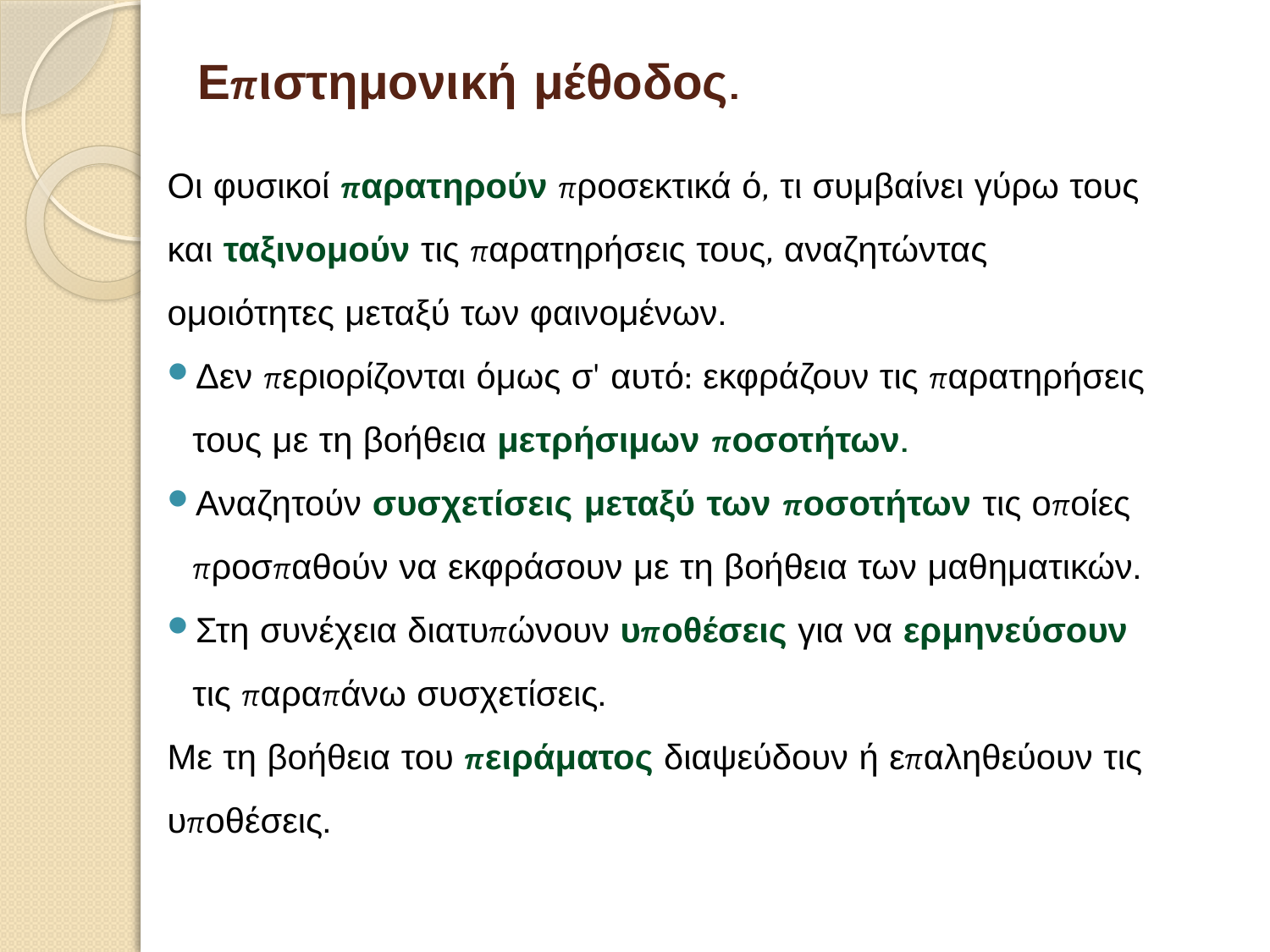

# Επιστημονική μέθοδος.
Οι φυσικοί παρατηρούν προσεκτικά ό, τι συμβαίνει γύρω τους και ταξινομούν τις παρατηρήσεις τους, αναζητώντας ομοιότητες μεταξύ των φαινομένων.
Δεν περιορίζονται όμως σ' αυτό: εκφράζουν τις παρατηρήσεις τους με τη βοήθεια μετρήσιμων ποσοτήτων.
Αναζητούν συσχετίσεις μεταξύ των ποσοτήτων τις οποίες προσπαθούν να εκφράσουν με τη βοήθεια των μαθηματικών.
Στη συνέχεια διατυπώνουν υποθέσεις για να ερμηνεύσουν τις παραπάνω συσχετίσεις.
Με τη βοήθεια του πειράματος διαψεύδουν ή επαληθεύουν τις υποθέσεις.